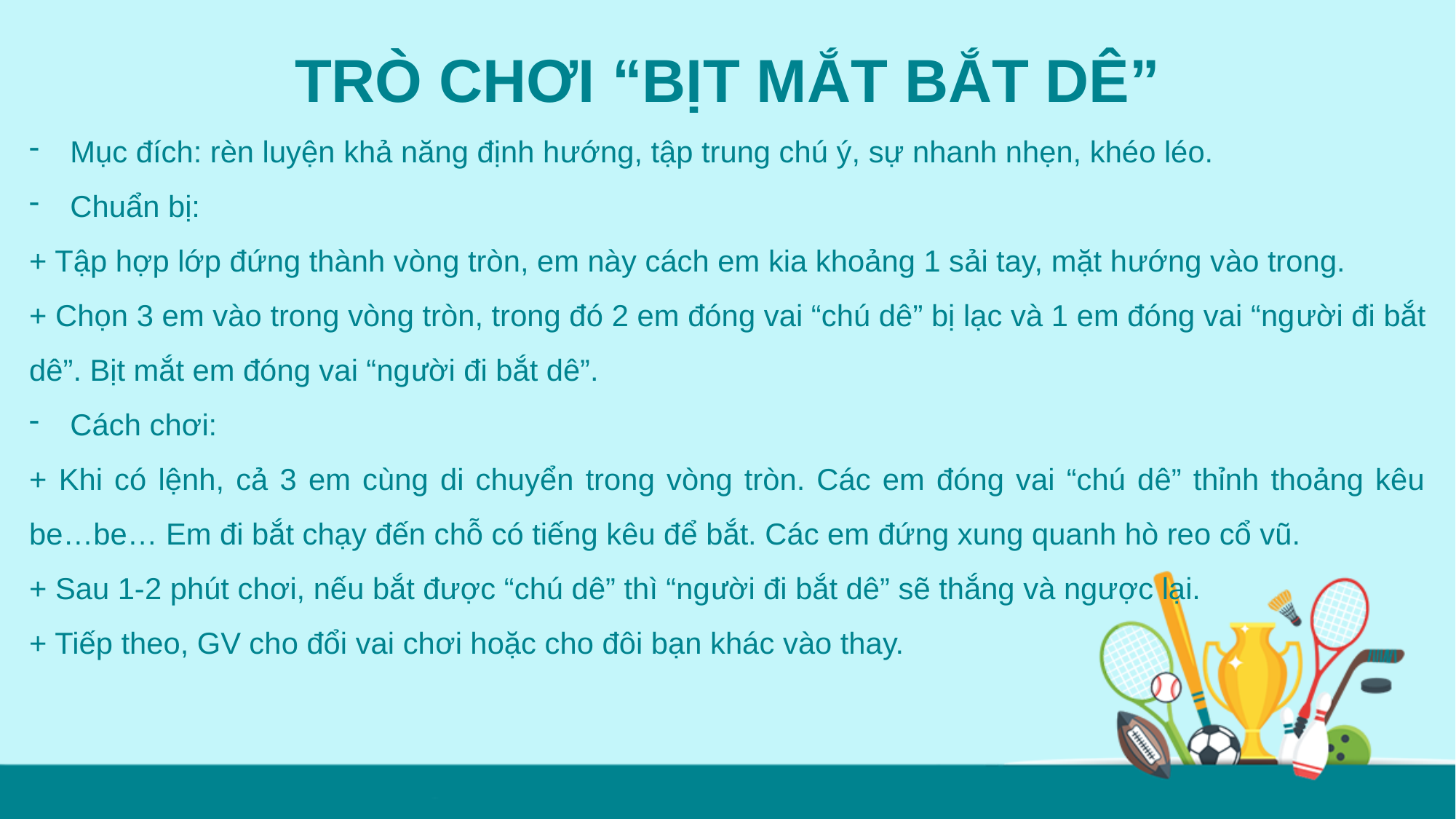

TRÒ CHƠI “BỊT MẮT BẮT DÊ”
Mục đích: rèn luyện khả năng định hướng, tập trung chú ý, sự nhanh nhẹn, khéo léo.
Chuẩn bị:
+ Tập hợp lớp đứng thành vòng tròn, em này cách em kia khoảng 1 sải tay, mặt hướng vào trong.
+ Chọn 3 em vào trong vòng tròn, trong đó 2 em đóng vai “chú dê” bị lạc và 1 em đóng vai “người đi bắt dê”. Bịt mắt em đóng vai “người đi bắt dê”.
Cách chơi:
+ Khi có lệnh, cả 3 em cùng di chuyển trong vòng tròn. Các em đóng vai “chú dê” thỉnh thoảng kêu be…be… Em đi bắt chạy đến chỗ có tiếng kêu để bắt. Các em đứng xung quanh hò reo cổ vũ.
+ Sau 1-2 phút chơi, nếu bắt được “chú dê” thì “người đi bắt dê” sẽ thắng và ngược lại.
+ Tiếp theo, GV cho đổi vai chơi hoặc cho đôi bạn khác vào thay.